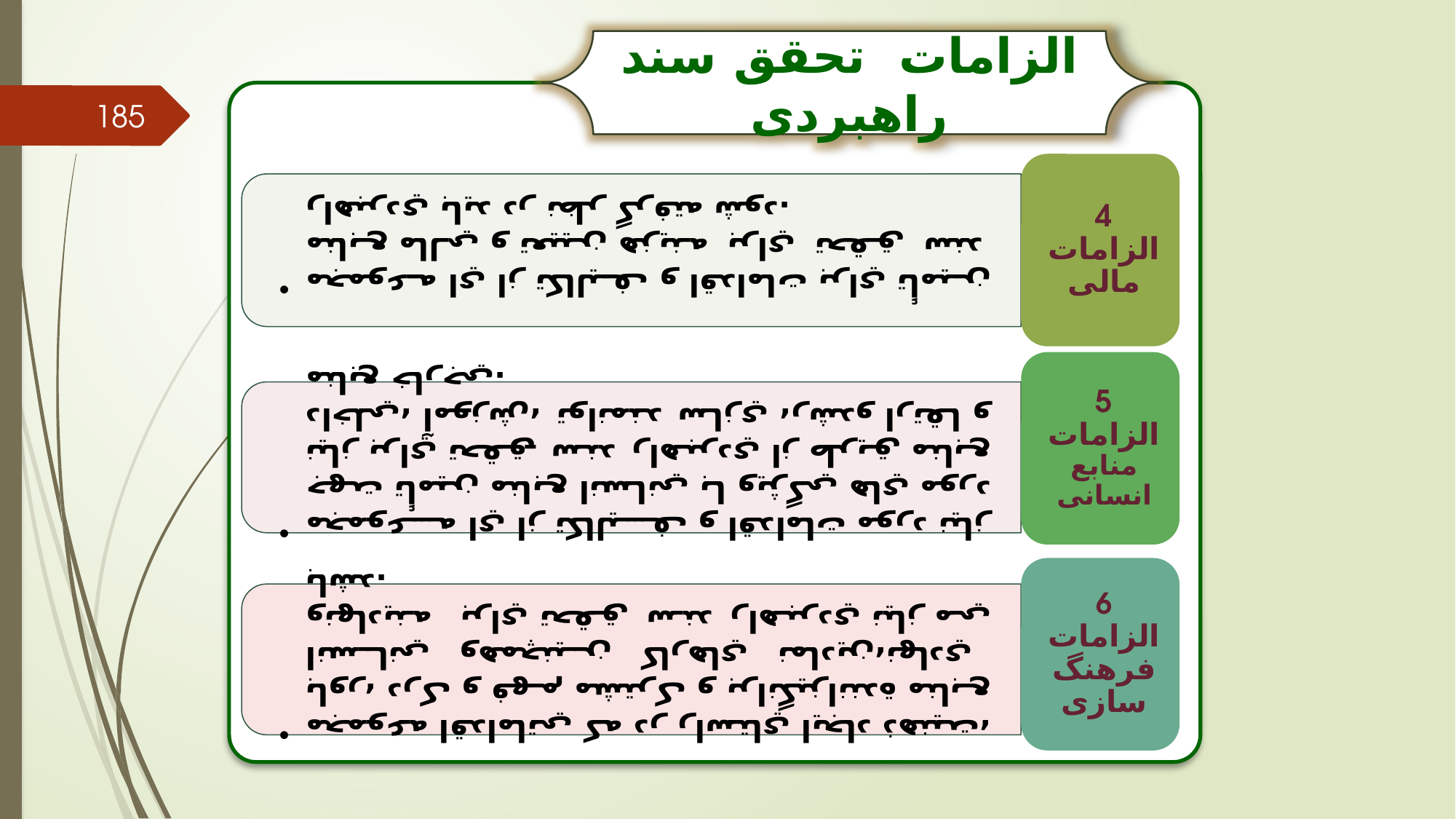

الزامات  تحقق سند راهبردی

185
مجموعه اي از تکاليف و اقدامات براي تأمين منابع مالي و تعيين هزينه براي تحقق سند راهبردي بايد در نظر گرفته شود.
4
الزامات مالی
مجموعه اي از تکاليف و اقدامات مورد نياز جهت تأمين منابع انساني با ويژگي هاي مورد نياز براي تحقق سند راهبردي از طريق منابع داخلي، آموزش، توانمند سازي ،رشدو ارتقا و منابع خارجي.
5
الزامات منابع انسانی
مجموعه اقداماتي که در راستاي ايجاد ذهنيت، باور، درک و فهم مشترک و برانگيزانندة منابع انساني وهمچنين كارهاي نمادين،نهادي ونهادينه  براي تحقق سند راهبردي نياز مي باشد.
6
الزامات فرهنگ سازی